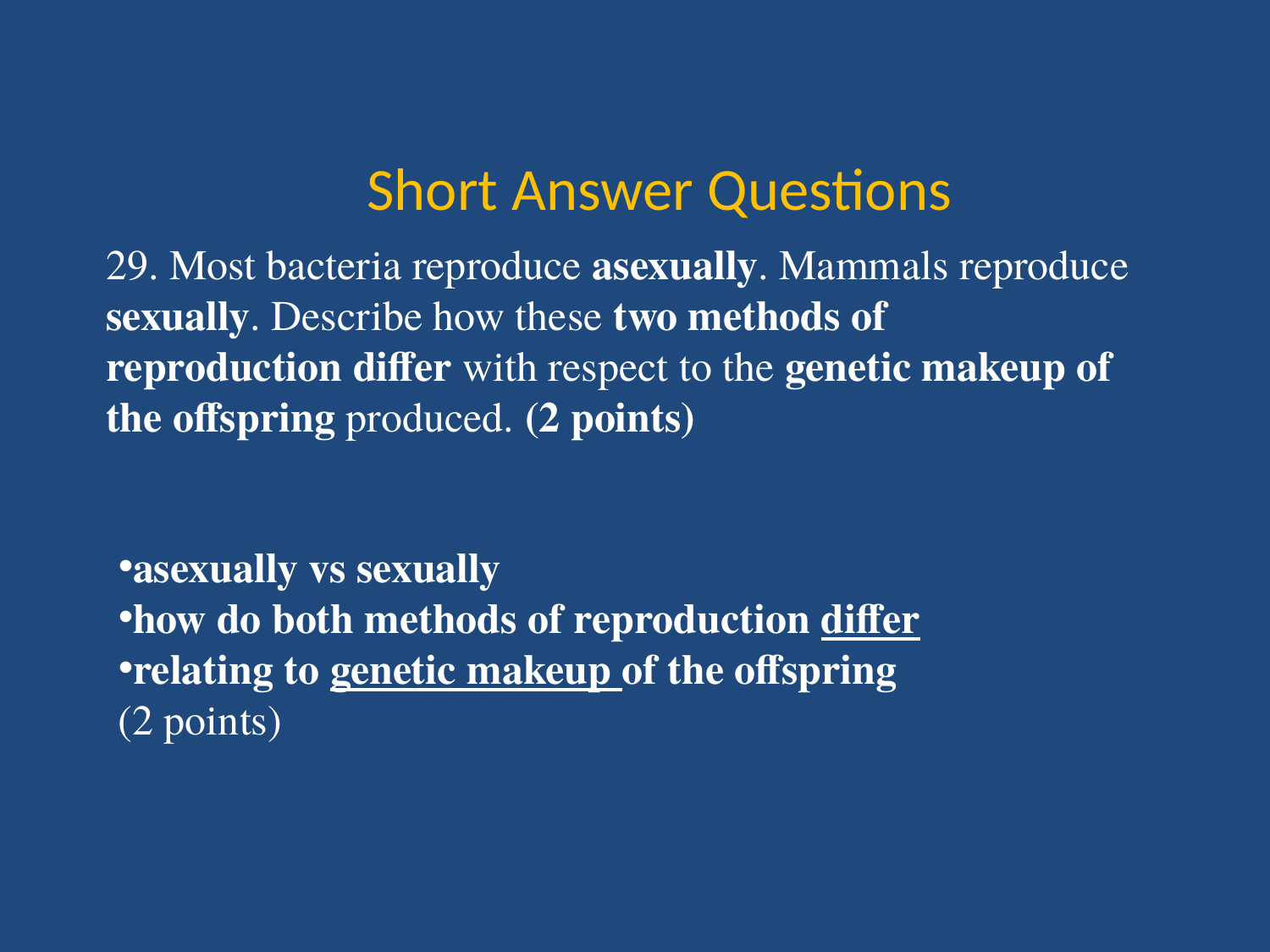

# Short Answer Questions
29. Most bacteria reproduce asexually. Mammals reproduce sexually. Describe how these two methods of reproduction differ with respect to the genetic makeup of the offspring produced. (2 points)
asexually vs sexually
how do both methods of reproduction differ
relating to genetic makeup of the offspring
(2 points)